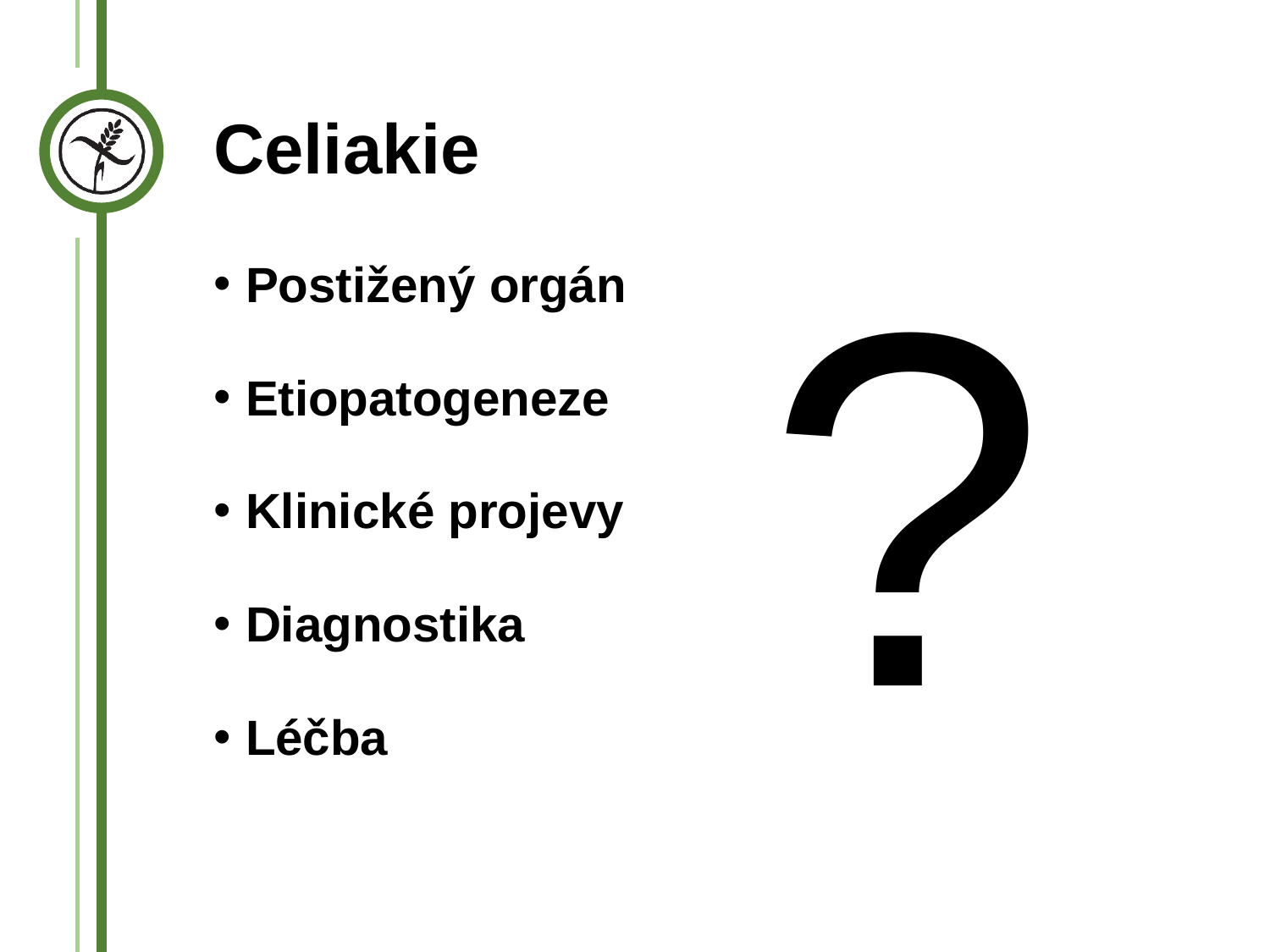

# Celiakie
?
Postižený orgán
Etiopatogeneze
Klinické projevy
Diagnostika
Léčba